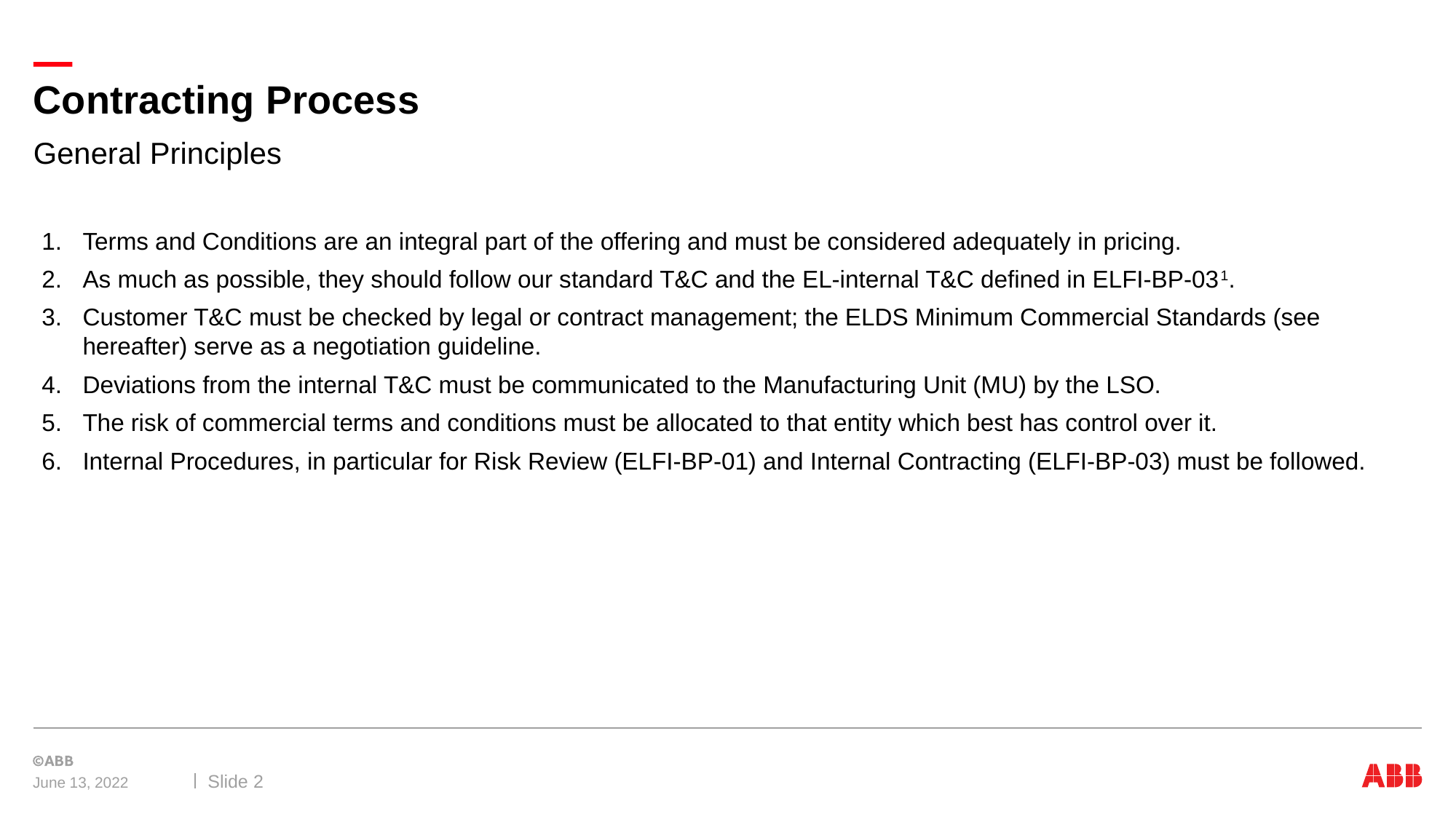

# Contracting Process
General Principles
Terms and Conditions are an integral part of the offering and must be considered adequately in pricing.
As much as possible, they should follow our standard T&C and the EL-internal T&C defined in ELFI-BP-031.
Customer T&C must be checked by legal or contract management; the ELDS Minimum Commercial Standards (see hereafter) serve as a negotiation guideline.
Deviations from the internal T&C must be communicated to the Manufacturing Unit (MU) by the LSO.
The risk of commercial terms and conditions must be allocated to that entity which best has control over it.
Internal Procedures, in particular for Risk Review (ELFI-BP-01) and Internal Contracting (ELFI-BP-03) must be followed.

Slide 2
June 13, 2022